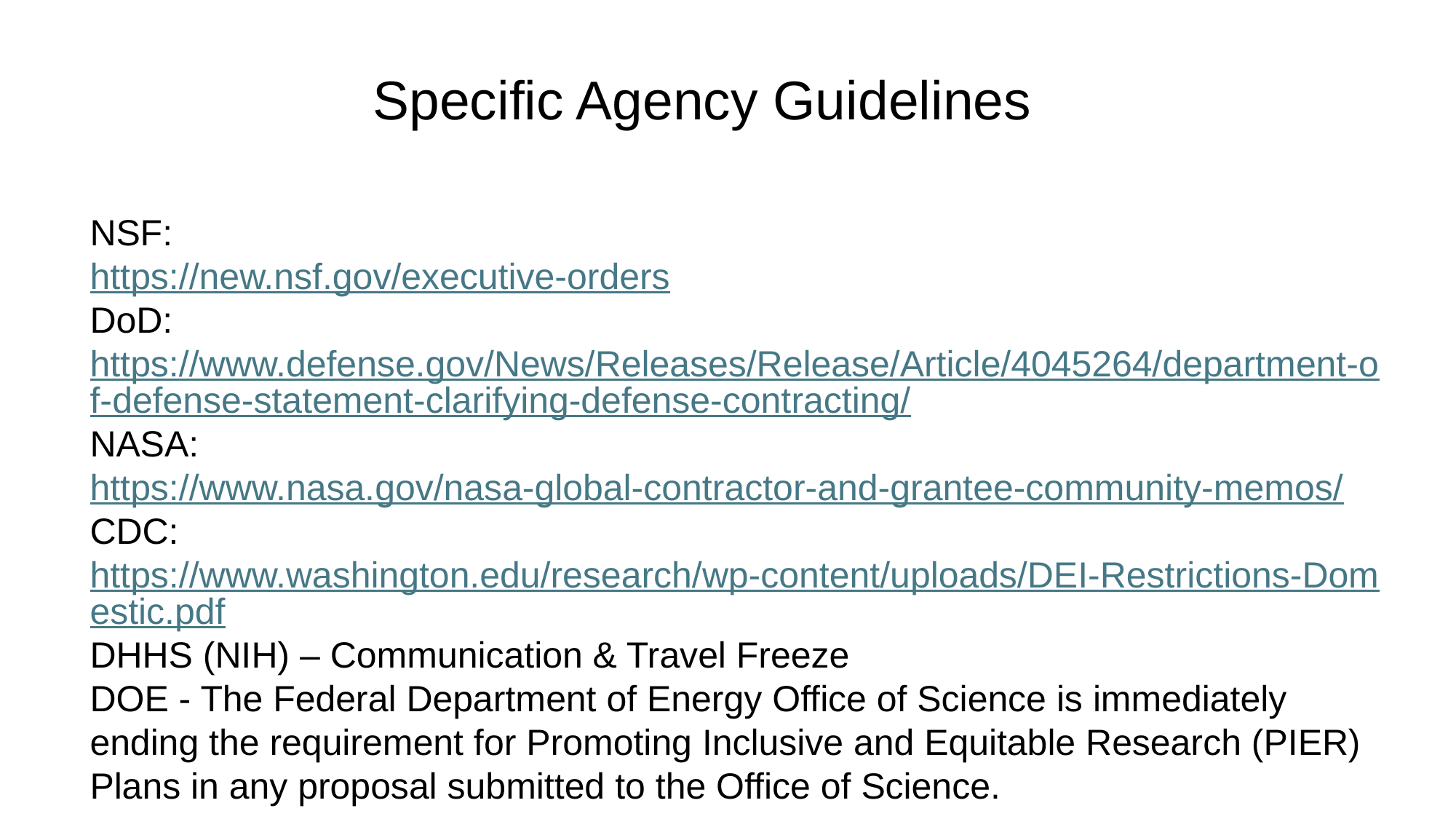

Specific Agency Guidelines
NSF:
https://new.nsf.gov/executive-orders
DoD: https://www.defense.gov/News/Releases/Release/Article/4045264/department-of-defense-statement-clarifying-defense-contracting/
NASA: https://www.nasa.gov/nasa-global-contractor-and-grantee-community-memos/
CDC: https://www.washington.edu/research/wp-content/uploads/DEI-Restrictions-Domestic.pdf
DHHS (NIH) – Communication & Travel Freeze
DOE - The Federal Department of Energy Office of Science is immediately ending the requirement for Promoting Inclusive and Equitable Research (PIER) Plans in any proposal submitted to the Office of Science.